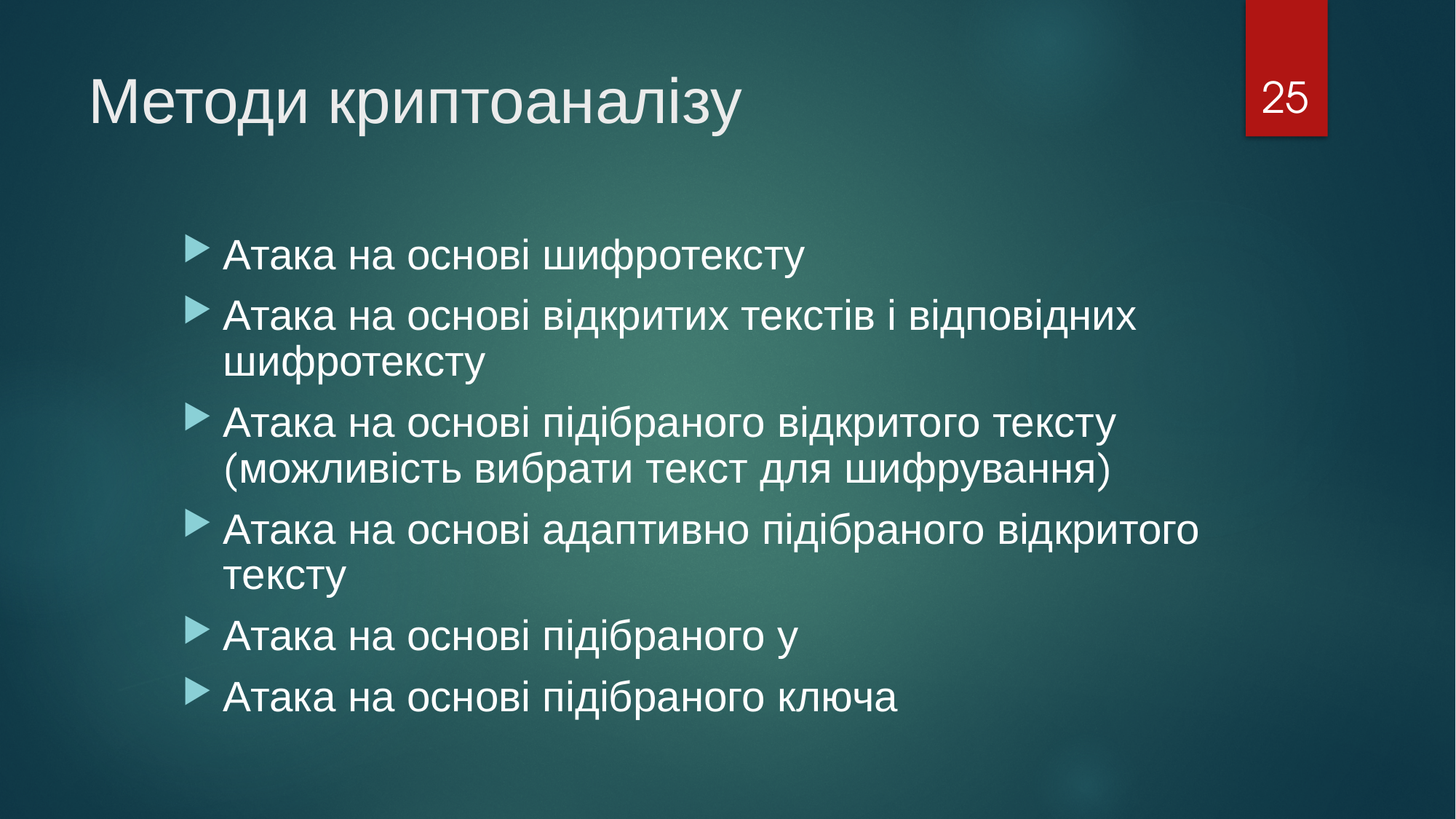

25
# Методи криптоаналізу
Атака на основі шифротексту
Атака на основі відкритих текстів і відповідних шифротексту
Атака на основі підібраного відкритого тексту (можливість вибрати текст для шифрування)
Атака на основі адаптивно підібраного відкритого тексту
Атака на основі підібраного у
Атака на основі підібраного ключа